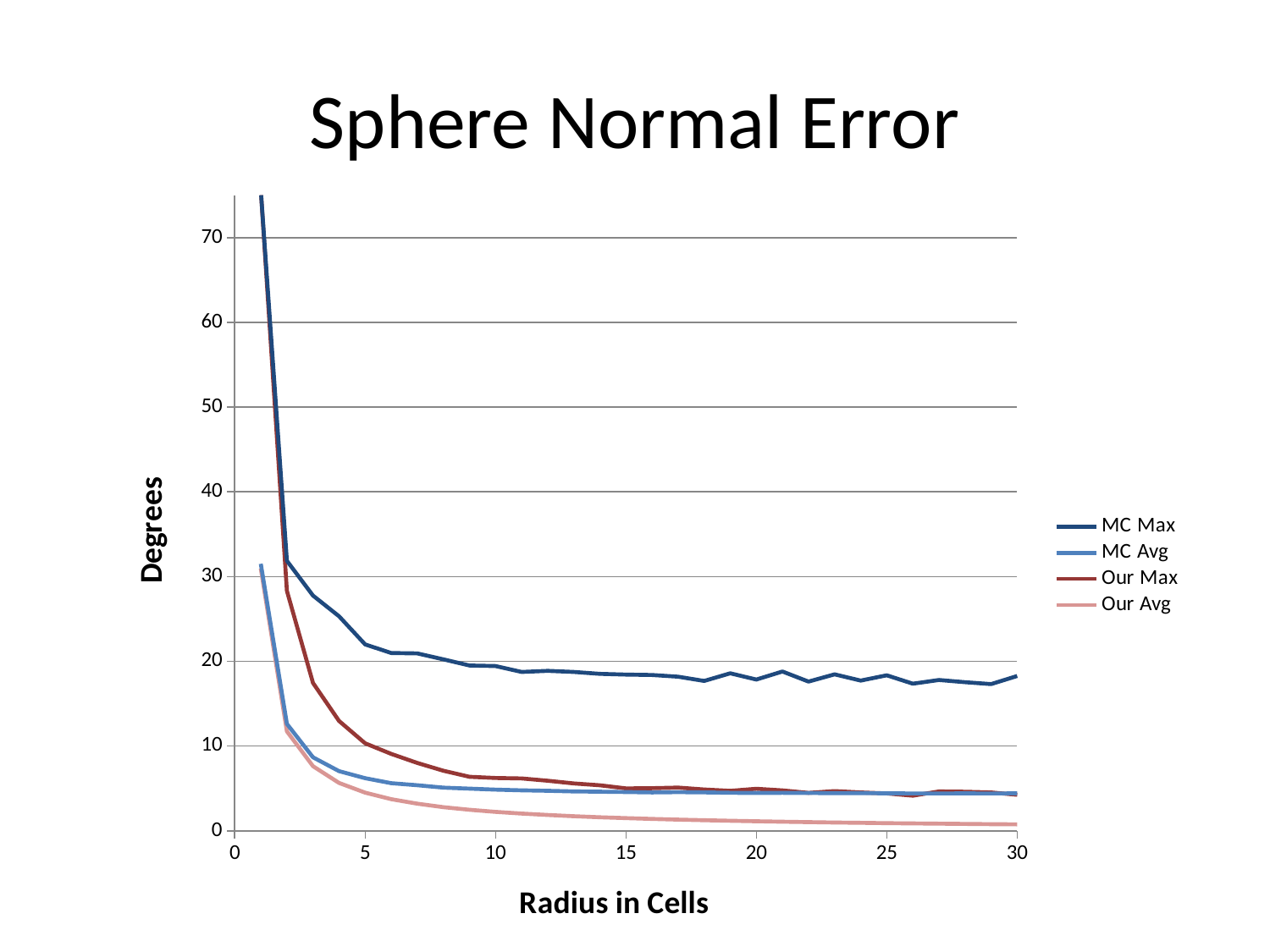

# Sphere Normal Error

### Chart

| Category | MC Max | MC Avg | Our Max | Our Avg |
|---|---|---|---|---|